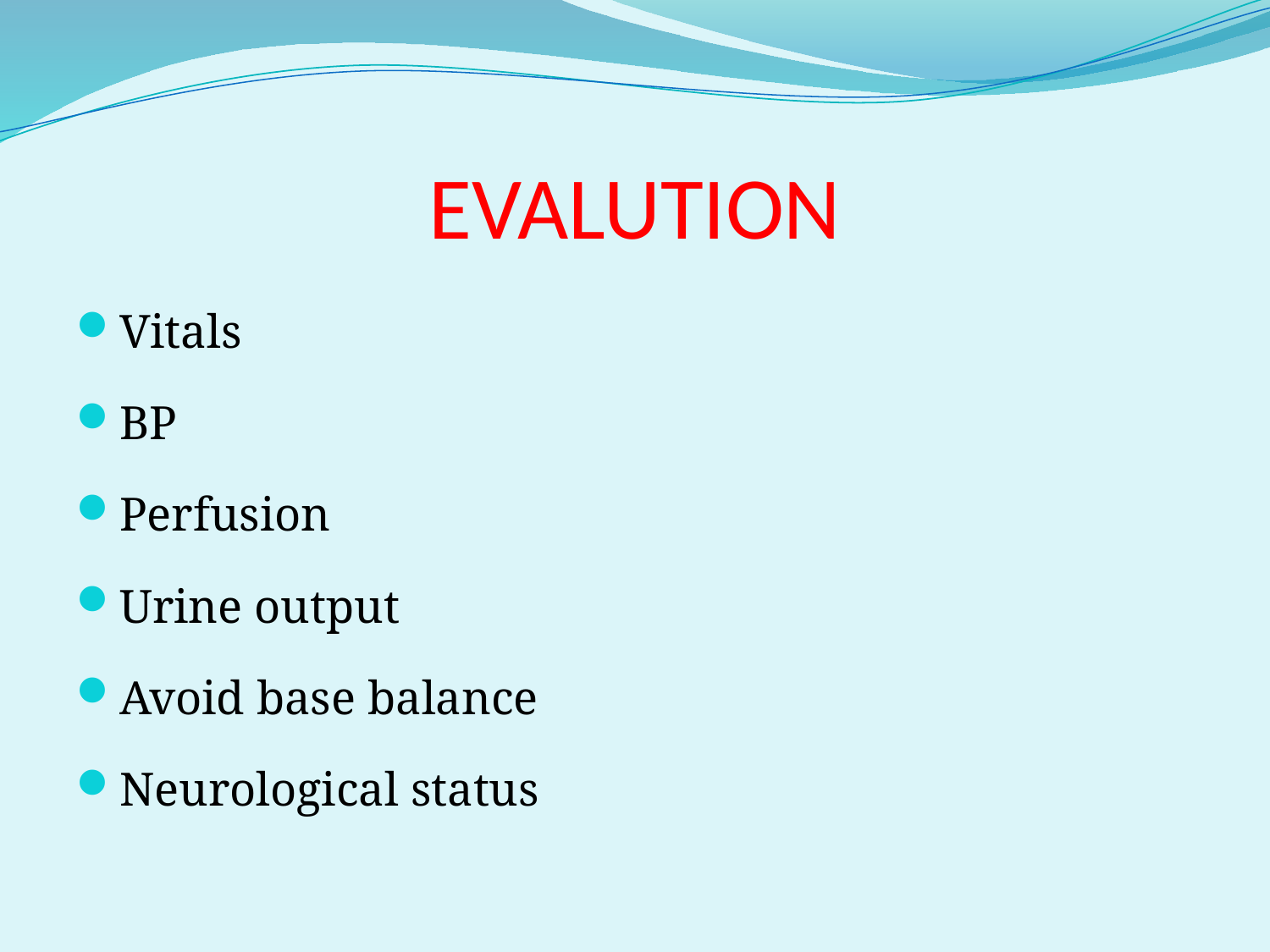

# EVALUTION
Vitals
BP
Perfusion
Urine output
Avoid base balance
Neurological status